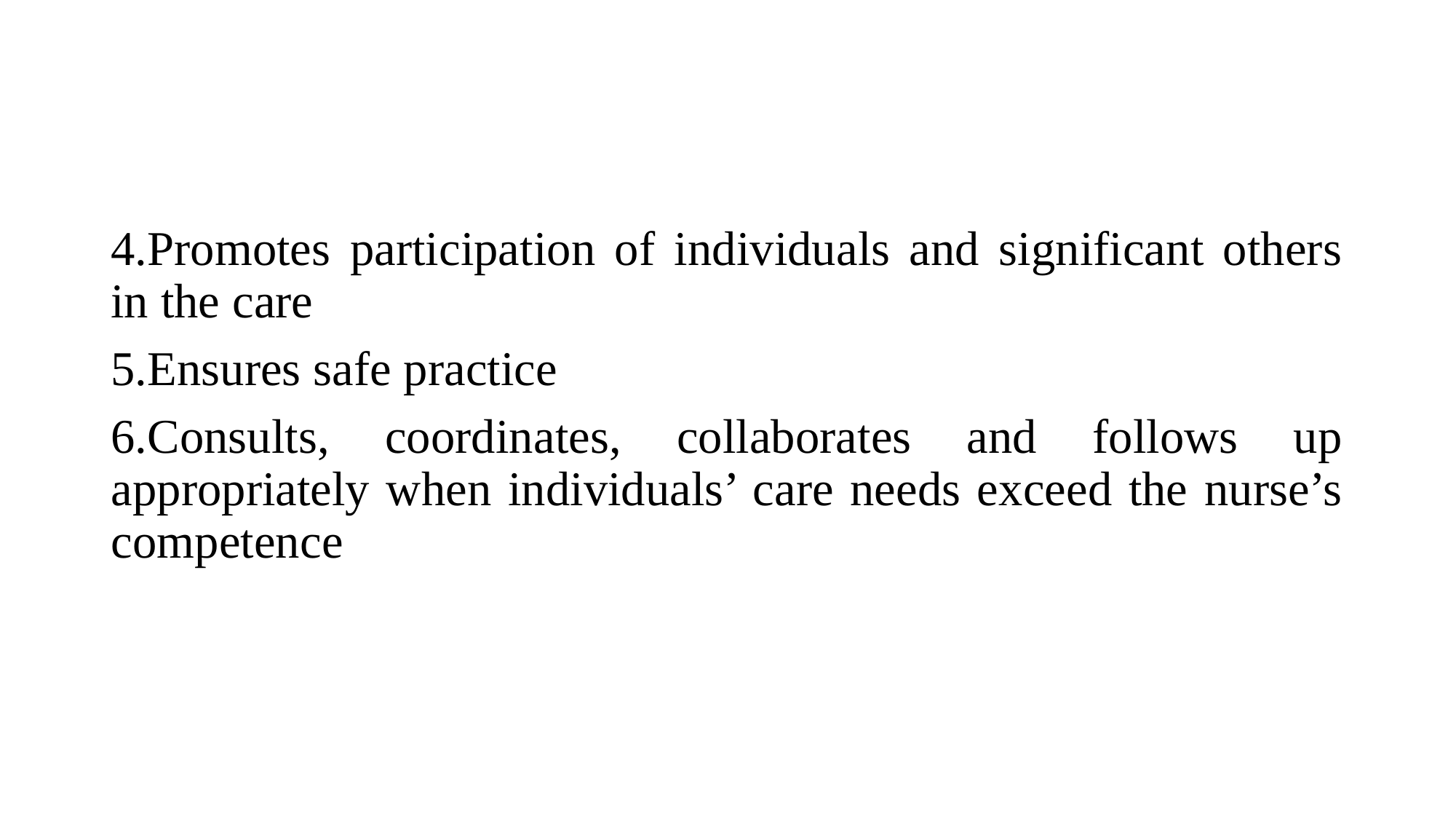

4.Promotes participation of individuals and significant others in the care
5.Ensures safe practice
6.Consults, coordinates, collaborates and follows up appropriately when individuals’ care needs exceed the nurse’s competence